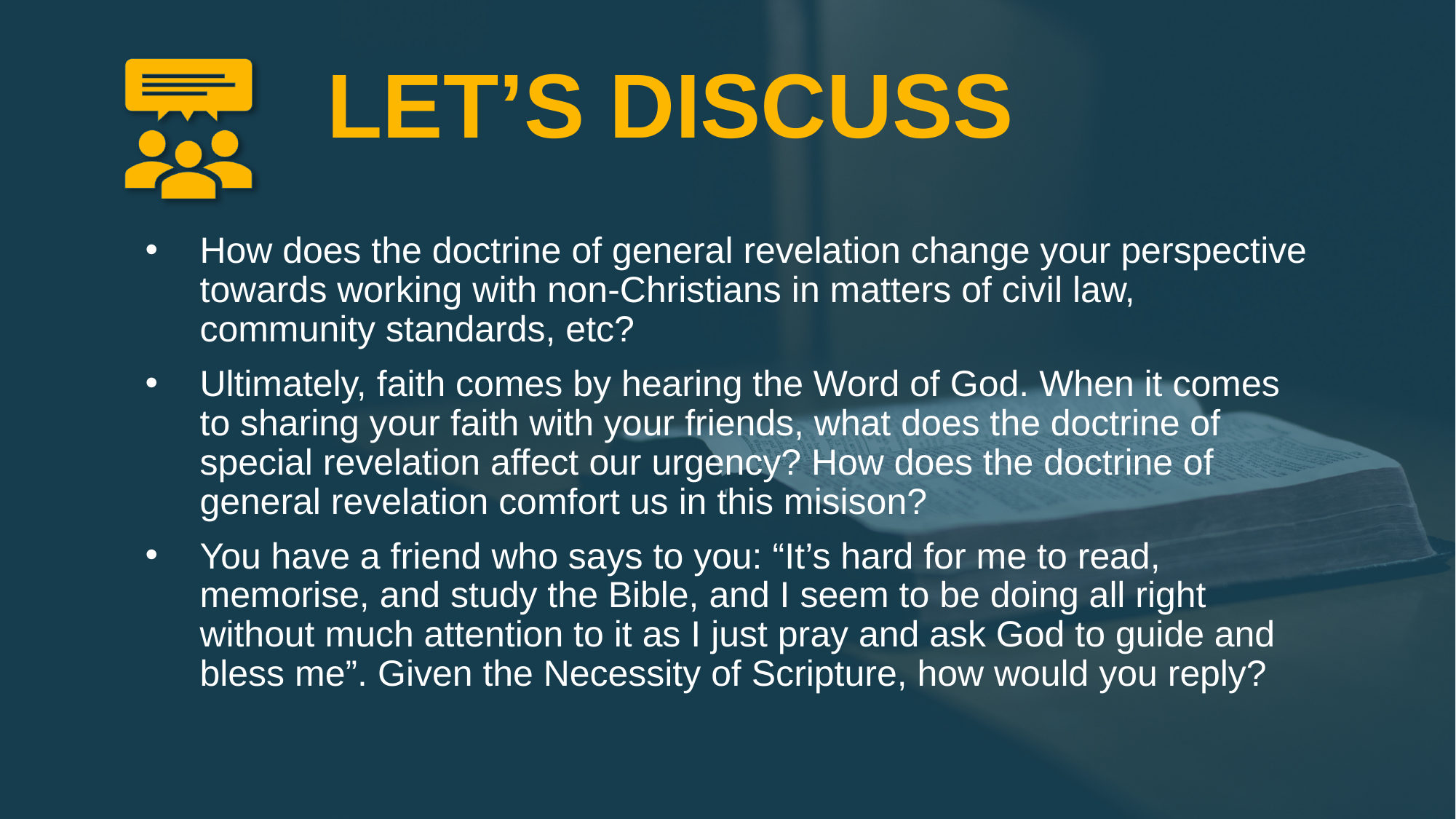

# LET’S DISCUSS
How does the doctrine of general revelation change your perspective towards working with non-Christians in matters of civil law, community standards, etc?
Ultimately, faith comes by hearing the Word of God. When it comes to sharing your faith with your friends, what does the doctrine of special revelation affect our urgency? How does the doctrine of general revelation comfort us in this misison?
You have a friend who says to you: “It’s hard for me to read, memorise, and study the Bible, and I seem to be doing all right without much attention to it as I just pray and ask God to guide and bless me”. Given the Necessity of Scripture, how would you reply?